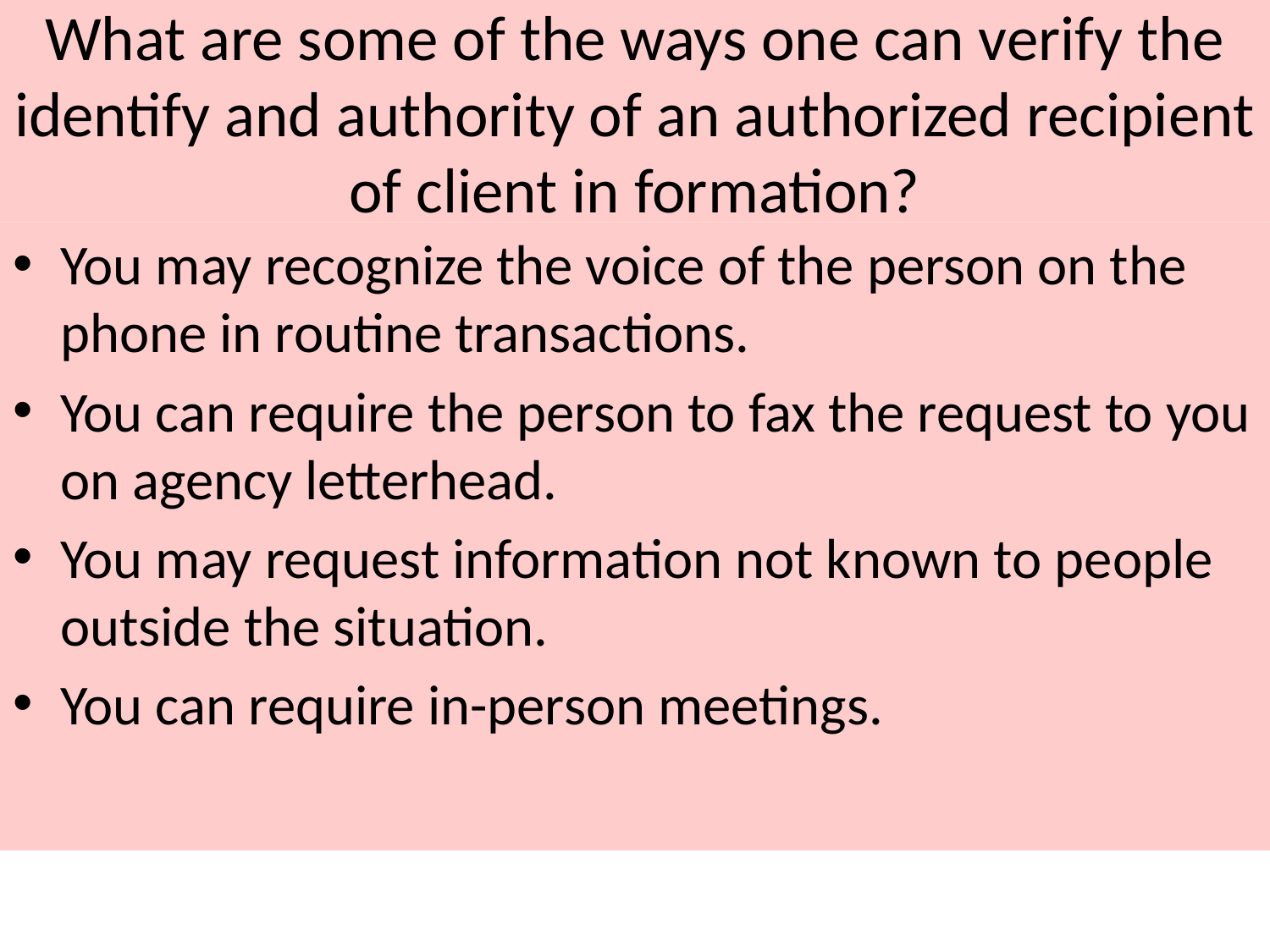

# What are some of the ways one can verify the identify and authority of an authorized recipient of client in formation?
You may recognize the voice of the person on the phone in routine transactions.
You can require the person to fax the request to you on agency letterhead.
You may request information not known to people outside the situation.
You can require in-person meetings.